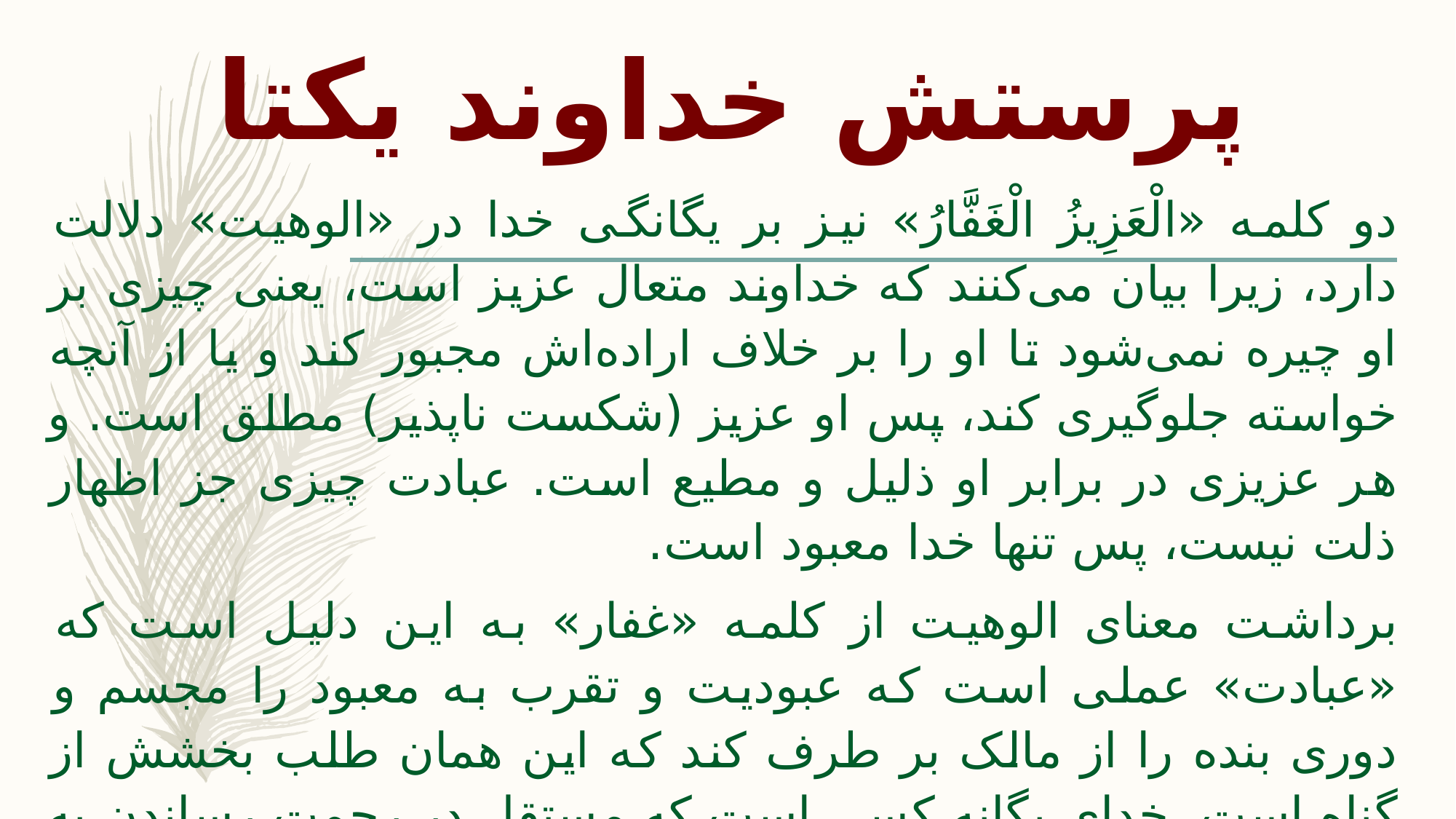

# پرستش خداوند یکتا
دو کلمه «الْعَزِيزُ الْغَفَّارُ» نیز بر یگانگی خدا در «الوهیت» دلالت دارد، زیرا بیان می‌کنند که خداوند متعال عزیز است، یعنی چیزی بر او چیره نمی‌شود تا او را بر خلاف اراده‌اش مجبور کند و یا از آنچه خواسته جلوگیری کند، پس او عزیز (شکست ناپذیر) مطلق است. و هر عزیزی در برابر او ذلیل و مطیع است. عبادت چیزی جز اظهار ذلت نیست، پس تنها خدا معبود است.
برداشت معنای الوهیت از کلمه «غفار» به این دلیل است که «عبادت» عملی است که عبودیت و تقرب به معبود را مجسم و دوری بنده را از مالک بر طرف کند که این همان طلب بخشش از گناه است. خدای یگانه کسی است که مستقل در رحمت رساندن به افراد است و هر چه رحمت می‌رساند خزینه‌هایش تهی نمی‌گردد. اوکسی است که بندگان خود را در آخرت به سرای کرامت خود می‌برد. پس یگانه غفاری که به طمع آمرزش سزاوار عبادت است خداوند متعال است.